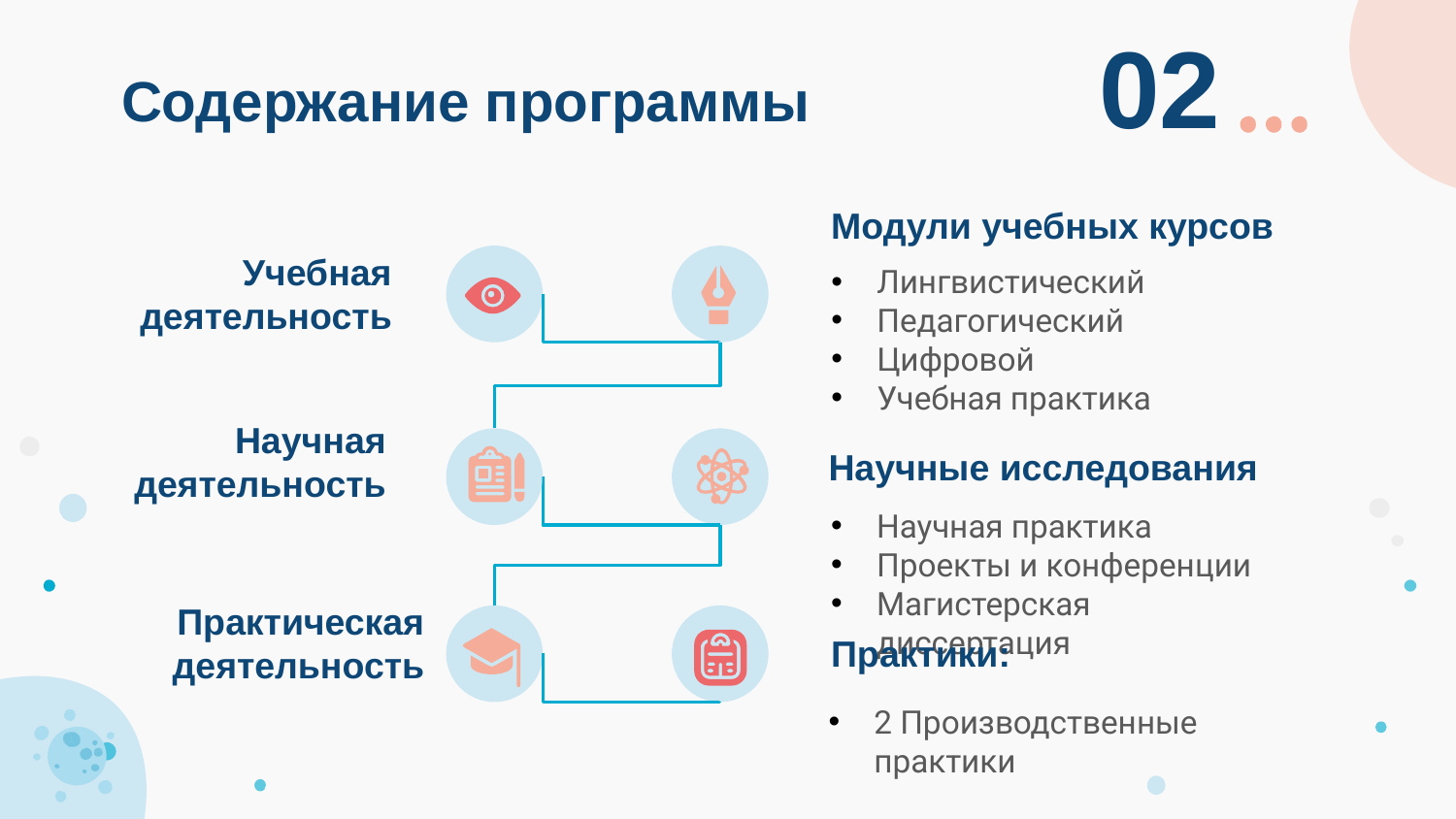

02
# Содержание программы

Модули учебных курсов
Учебная деятельность

Лингвистический
Педагогический
Цифровой
Учебная практика

Научная деятельность
Научные исследования

Научная практика
Проекты и конференции
Магистерская диссертация
Практическая деятельность

Практики:

2 Производственные  практики